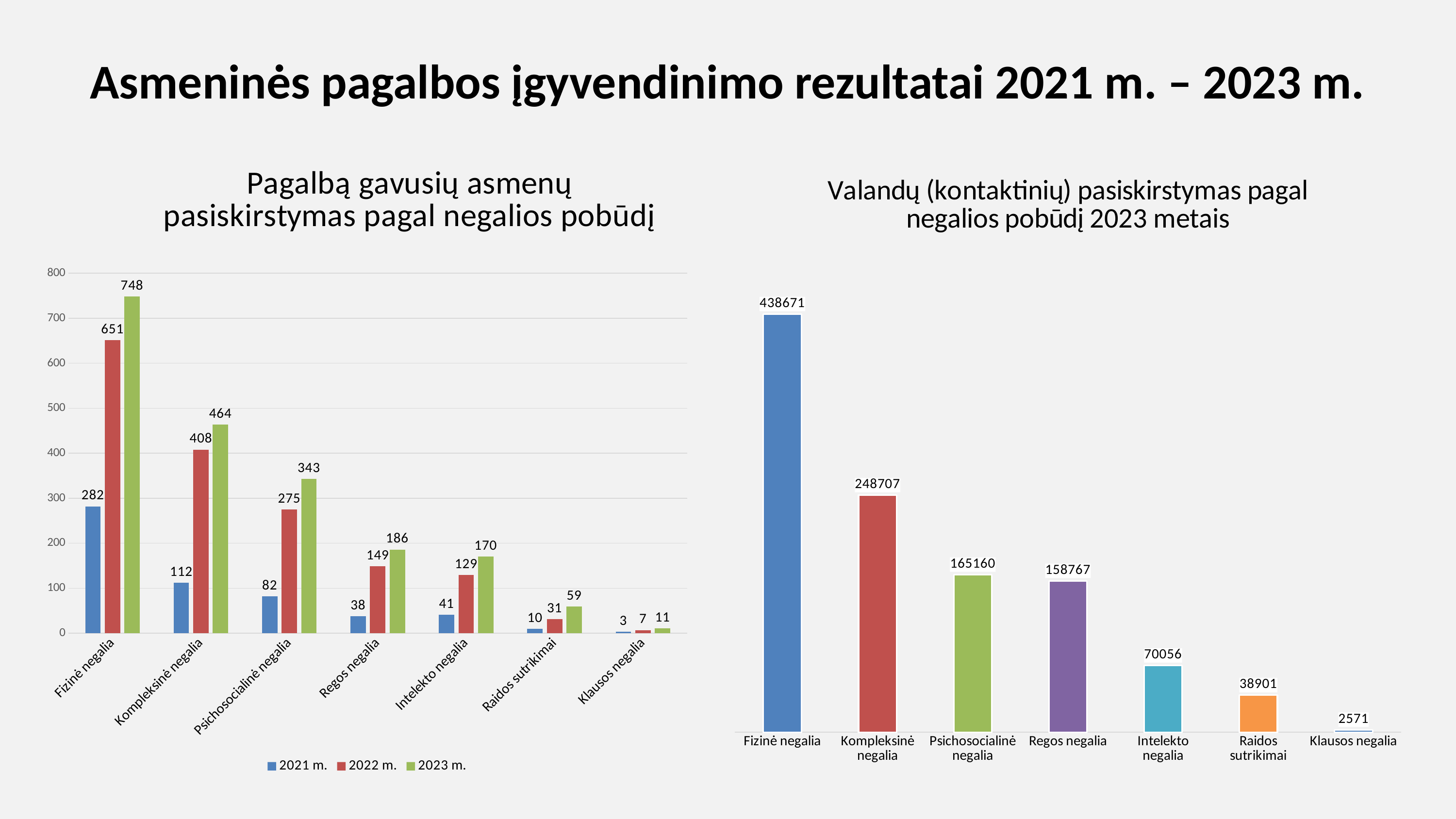

# Asmeninės pagalbos įgyvendinimo rezultatai 2021 m. – 2023 m.

### Chart: Pagalbą gavusių asmenų pasiskirstymas pagal negalios pobūdį

| Category | 2021 m. | 2022 m. | 2023 m. |
|---|---|---|---|
| Fizinė negalia | 282.0 | 651.0 | 748.0 |
| Kompleksinė negalia | 112.0 | 408.0 | 464.0 |
| Psichosocialinė negalia | 82.0 | 275.0 | 343.0 |
| Regos negalia | 38.0 | 149.0 | 186.0 |
| Intelekto negalia | 41.0 | 129.0 | 170.0 |
| Raidos sutrikimai | 10.0 | 31.0 | 59.0 |
| Klausos negalia | 3.0 | 7.0 | 11.0 |

### Chart: Valandų (kontaktinių) pasiskirstymas pagal negalios pobūdį 2023 metais

| Category | Series 1 |
|---|---|
| Fizinė negalia | 438671.0 |
| Kompleksinė negalia | 248707.0 |
| Psichosocialinė negalia | 165160.0 |
| Regos negalia | 158767.0 |
| Intelekto negalia | 70056.0 |
| Raidos sutrikimai | 38901.0 |
| Klausos negalia | 2571.0 |